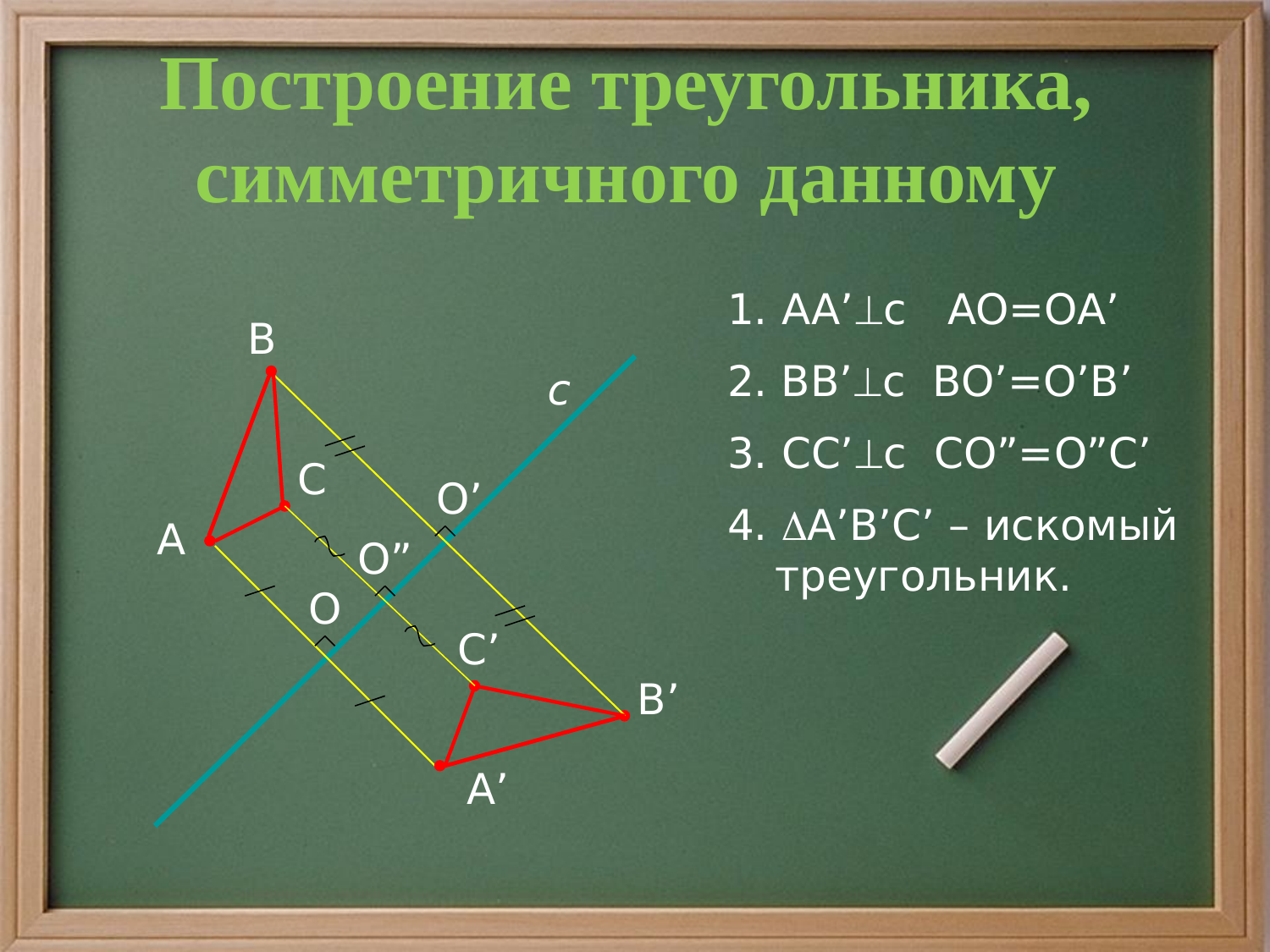

# Построение треугольника, симметричного данному
1. AA’⊥c   AO=OA’
2. BB’⊥c  BO’=O’B’
3. СС’⊥c  СO”=O”С’
4. ΔA’B’С’ – искомый треугольник.
В

с

С
O’
А

O”

O
С’
В’

А’